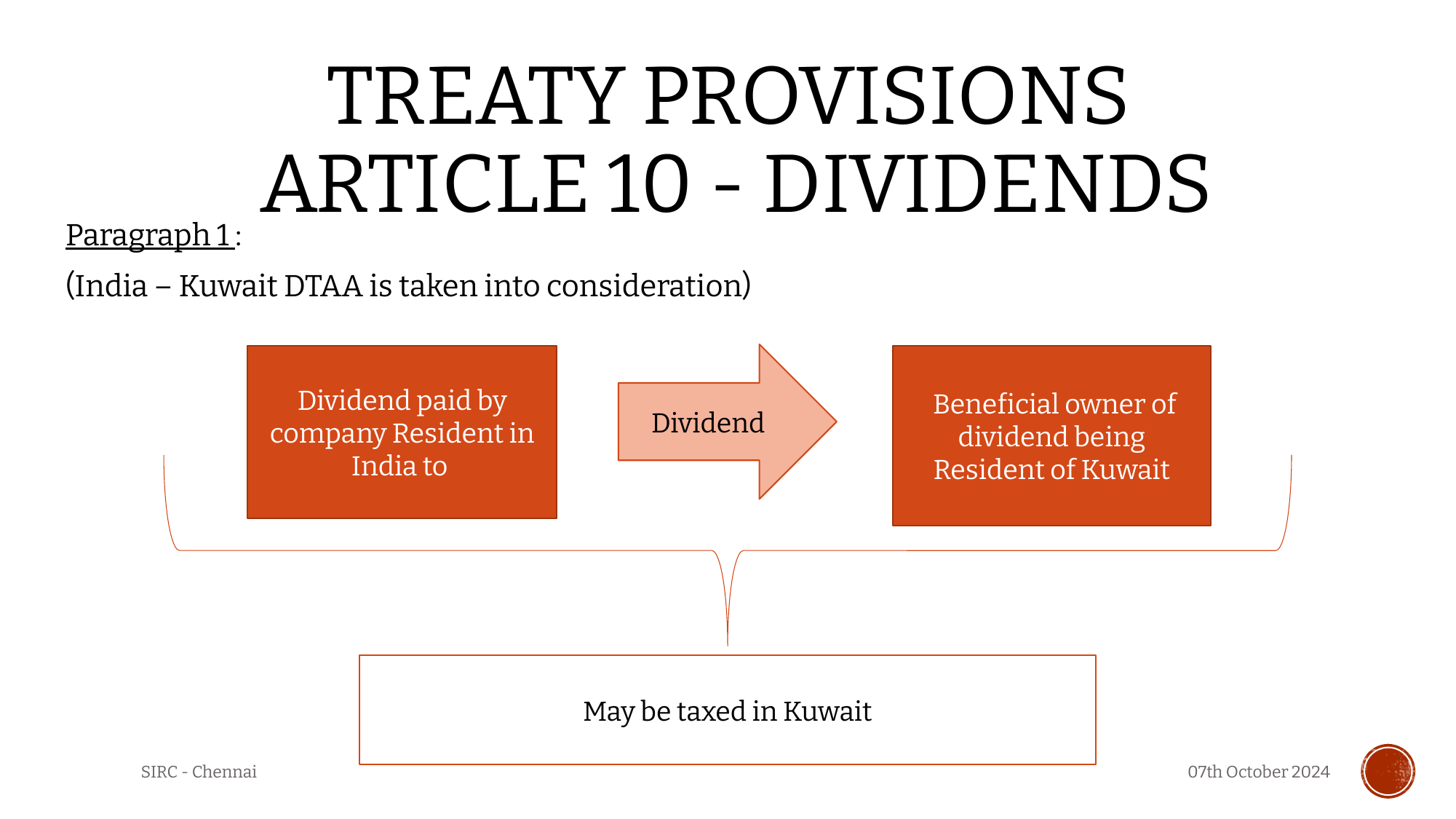

# TREATY Provisions Article 10 - Dividends
Paragraph 1 :
(India – Kuwait DTAA is taken into consideration)

Dividend
Dividend paid by company Resident in India to
 Beneficial owner of dividend being Resident of Kuwait
May be taxed in Kuwait
SIRC - Chennai
07th October 2024